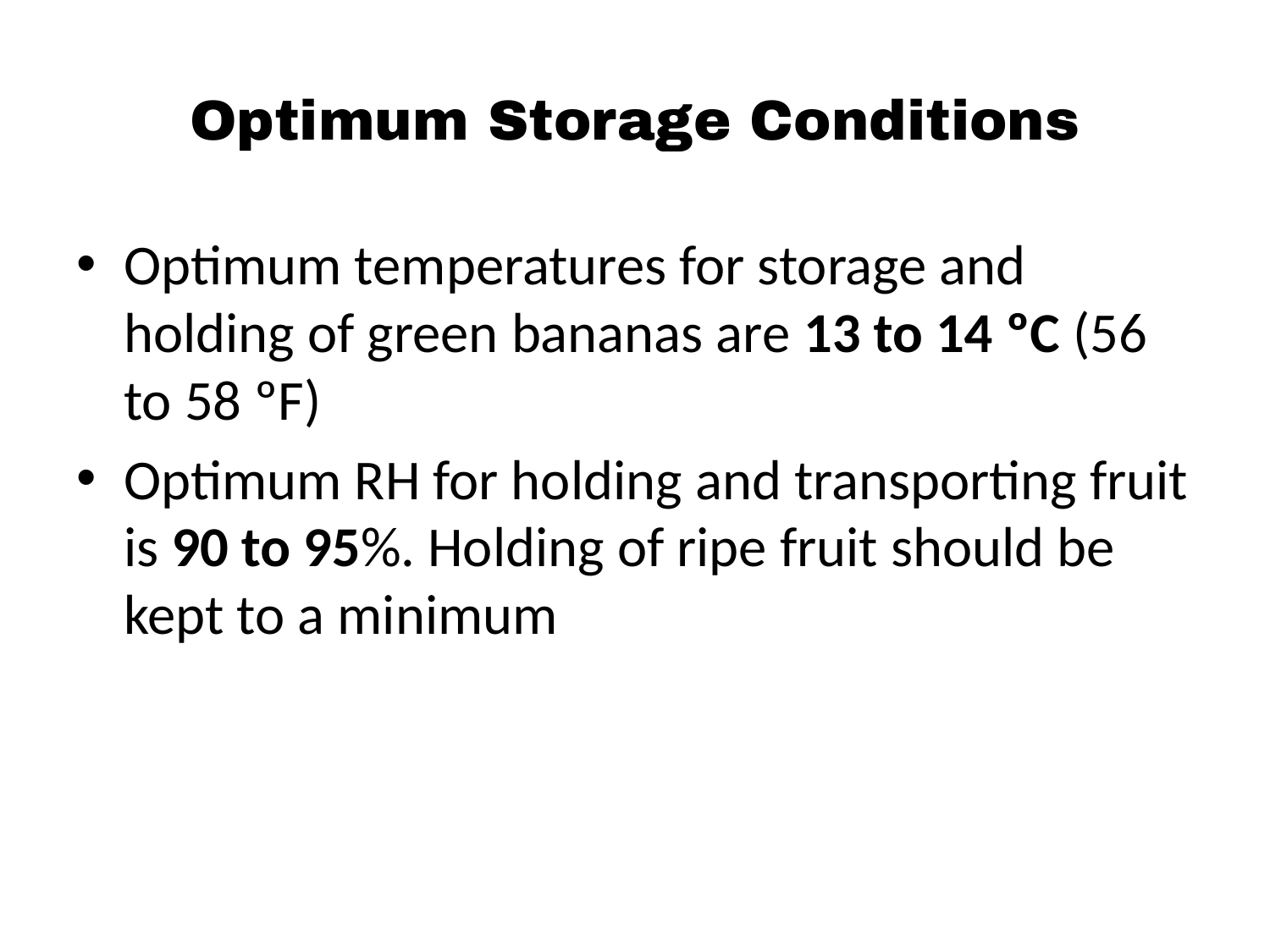

# Optimum Storage Conditions
Optimum temperatures for storage and holding of green bananas are 13 to 14 ºC (56 to 58 ºF)
Optimum RH for holding and transporting fruit is 90 to 95%. Holding of ripe fruit should be kept to a minimum